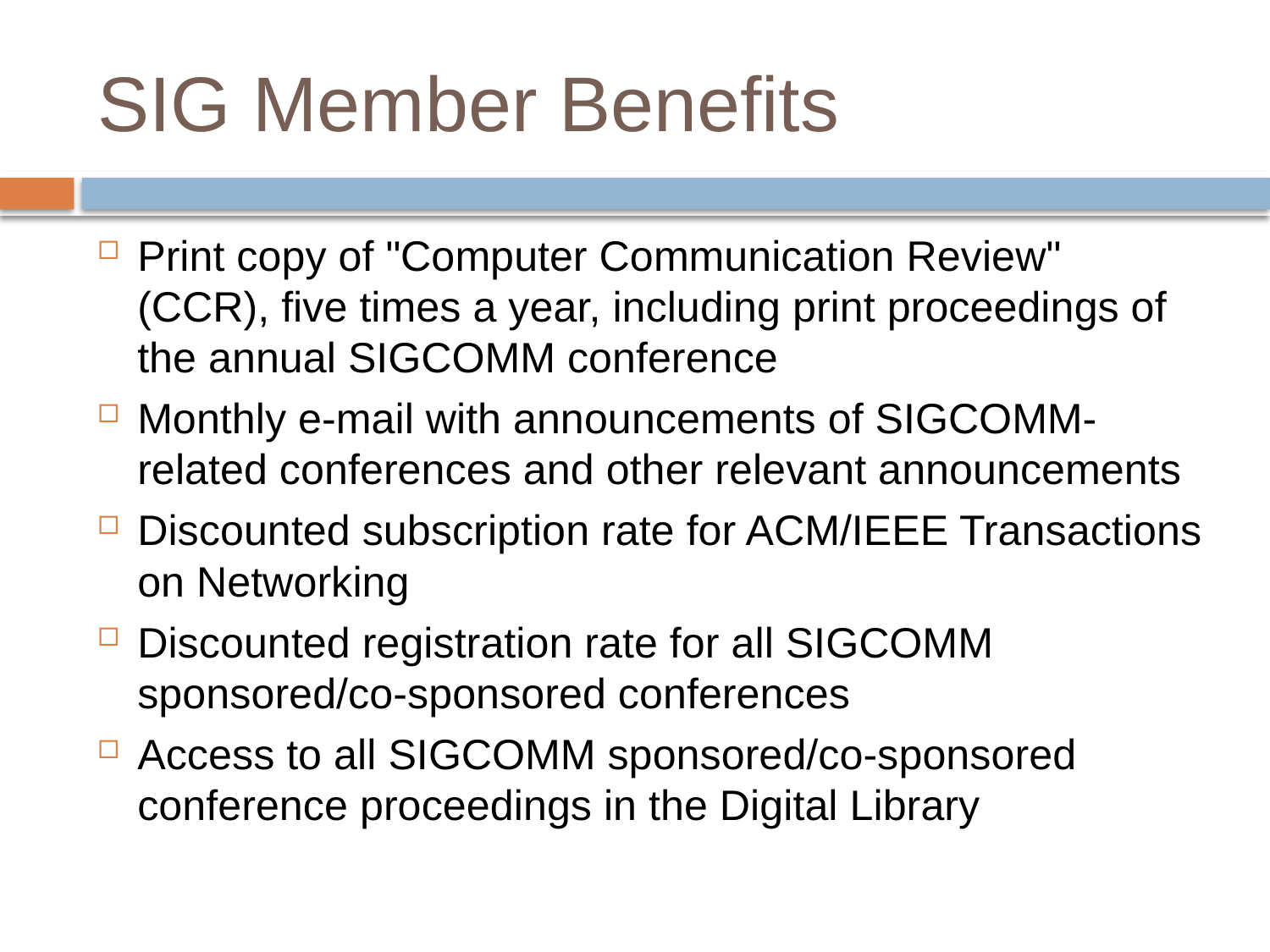

# SIG Member Benefits
Print copy of "Computer Communication Review" (CCR), five times a year, including print proceedings of the annual SIGCOMM conference
Monthly e-mail with announcements of SIGCOMM-related conferences and other relevant announcements
Discounted subscription rate for ACM/IEEE Transactions on Networking
Discounted registration rate for all SIGCOMM sponsored/co-sponsored conferences
Access to all SIGCOMM sponsored/co-sponsored conference proceedings in the Digital Library